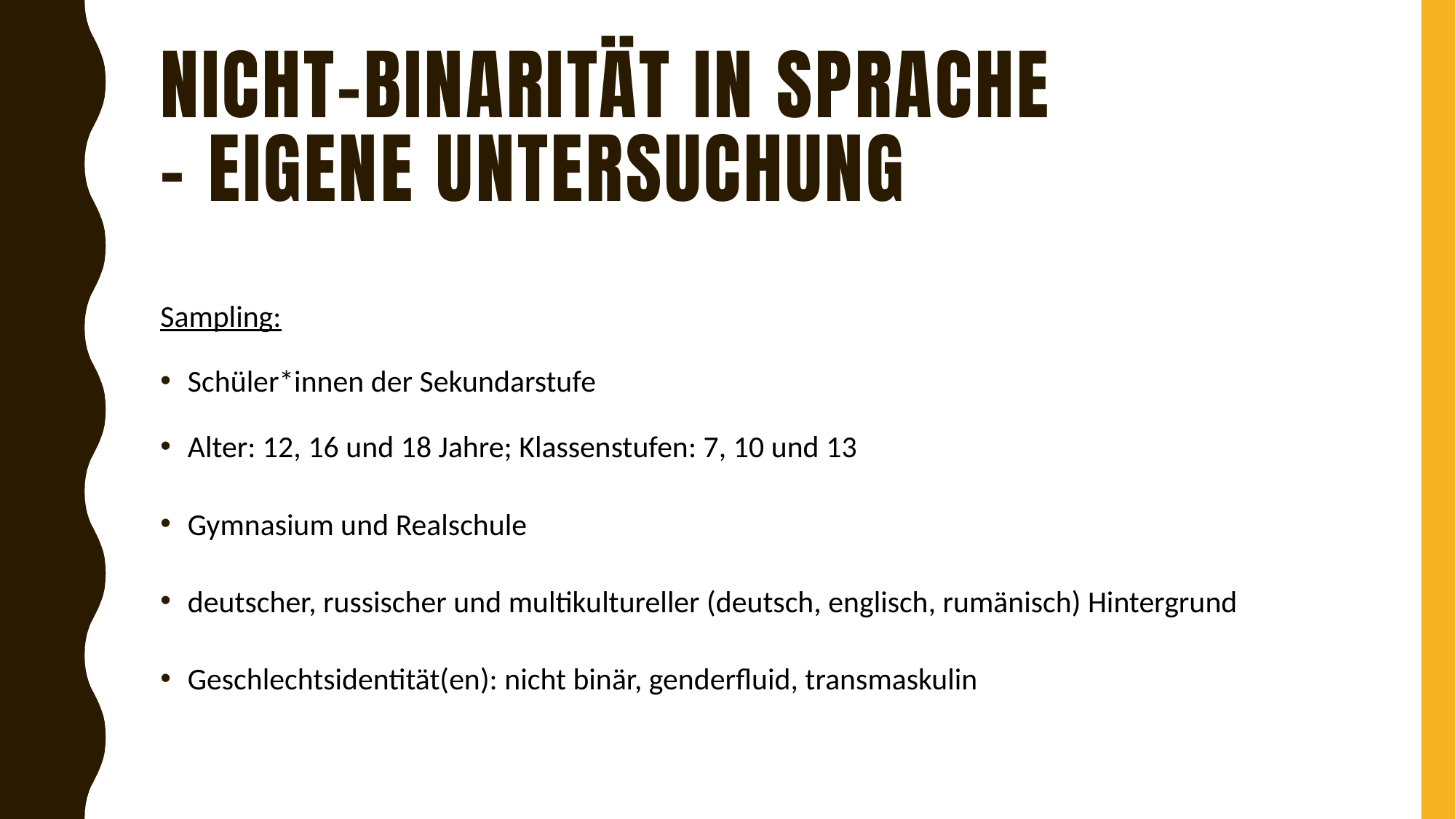

# Nicht-binarität in Sprache - Eigene Untersuchung
Sampling:
Schüler*innen der Sekundarstufe
Alter: 12, 16 und 18 Jahre; Klassenstufen: 7, 10 und 13
Gymnasium und Realschule
deutscher, russischer und multikultureller (deutsch, englisch, rumänisch) Hintergrund
Geschlechtsidentität(en): nicht binär, genderfluid, transmaskulin